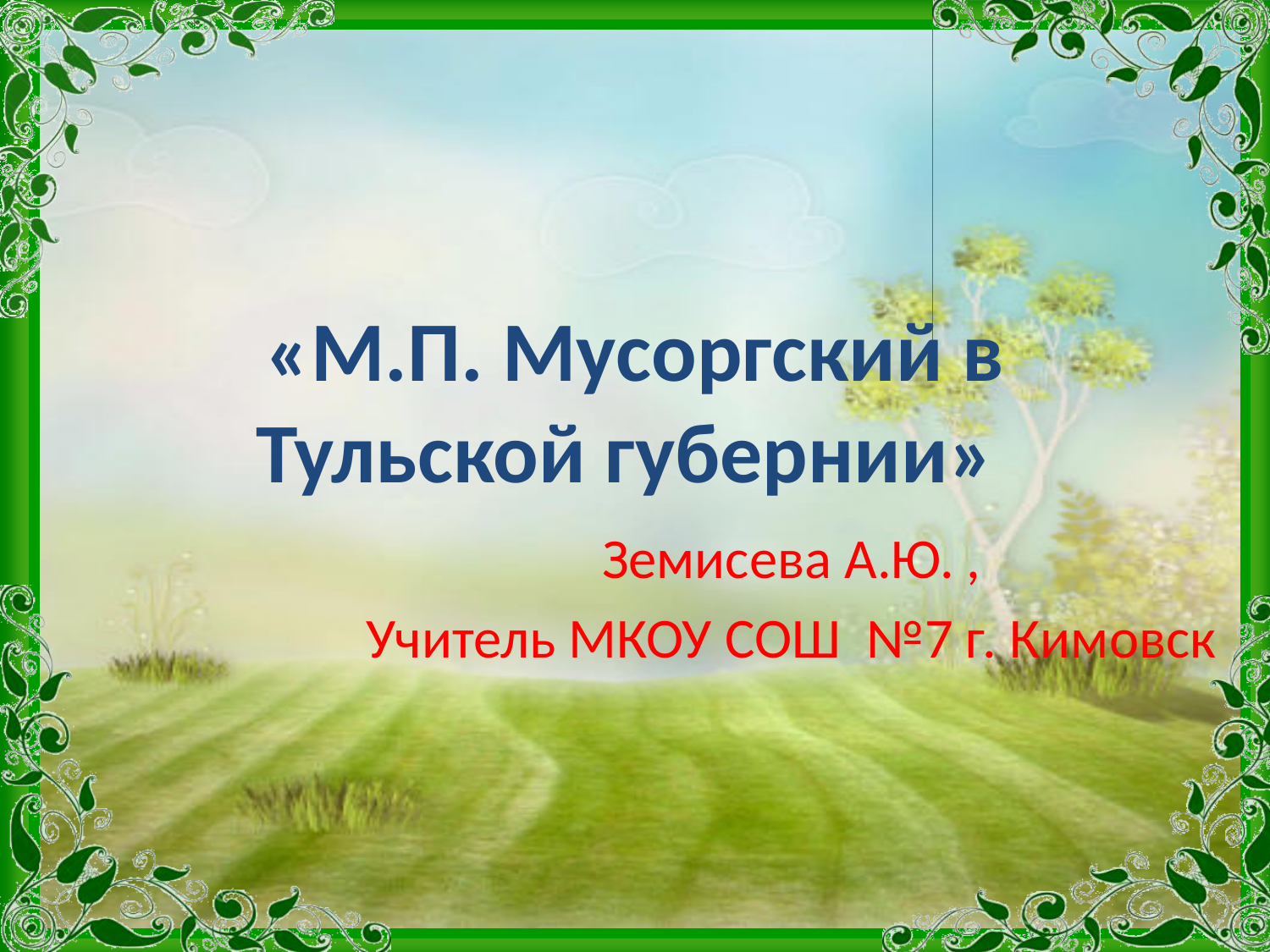

# «М.П. Мусоргский в Тульской губернии»
Земисева А.Ю. ,
Учитель МКОУ СОШ  №7 г. Кимовск